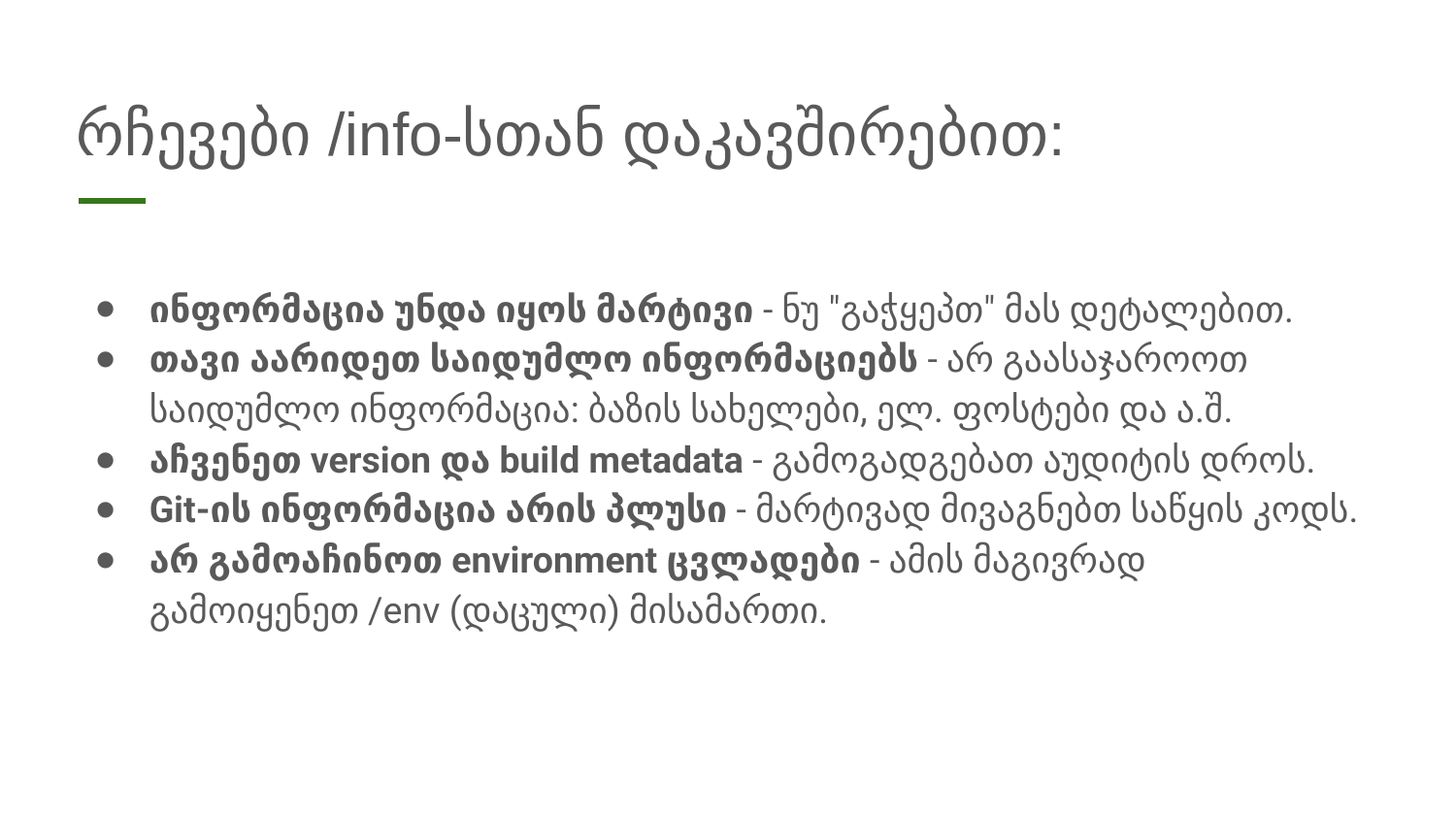

# რჩევები /info-სთან დაკავშირებით:
ინფორმაცია უნდა იყოს მარტივი - ნუ "გაჭყეპთ" მას დეტალებით.
თავი აარიდეთ საიდუმლო ინფორმაციებს - არ გაასაჯაროოთ საიდუმლო ინფორმაცია: ბაზის სახელები, ელ. ფოსტები და ა.შ.
აჩვენეთ version და build metadata - გამოგადგებათ აუდიტის დროს.
Git-ის ინფორმაცია არის პლუსი - მარტივად მივაგნებთ საწყის კოდს.
არ გამოაჩინოთ environment ცვლადები - ამის მაგივრად გამოიყენეთ /env (დაცული) მისამართი.